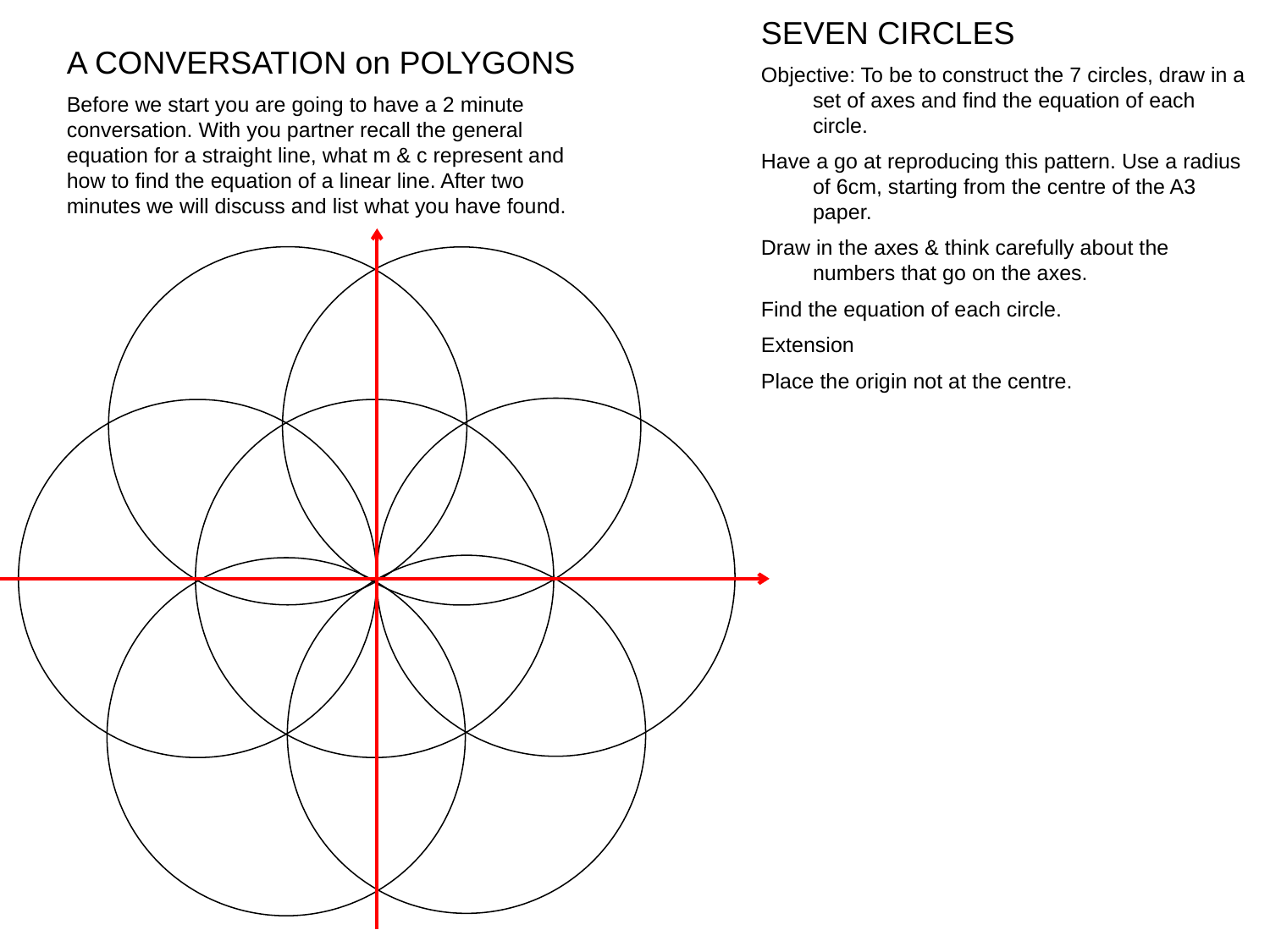

SEVEN CIRCLES
Objective: To be to construct the 7 circles, draw in a set of axes and find the equation of each circle.
Have a go at reproducing this pattern. Use a radius of 6cm, starting from the centre of the A3 paper.
Draw in the axes & think carefully about the numbers that go on the axes.
Find the equation of each circle.
Extension
Place the origin not at the centre.
A CONVERSATION on POLYGONS
Before we start you are going to have a 2 minute conversation. With you partner recall the general equation for a straight line, what m & c represent and how to find the equation of a linear line. After two minutes we will discuss and list what you have found.